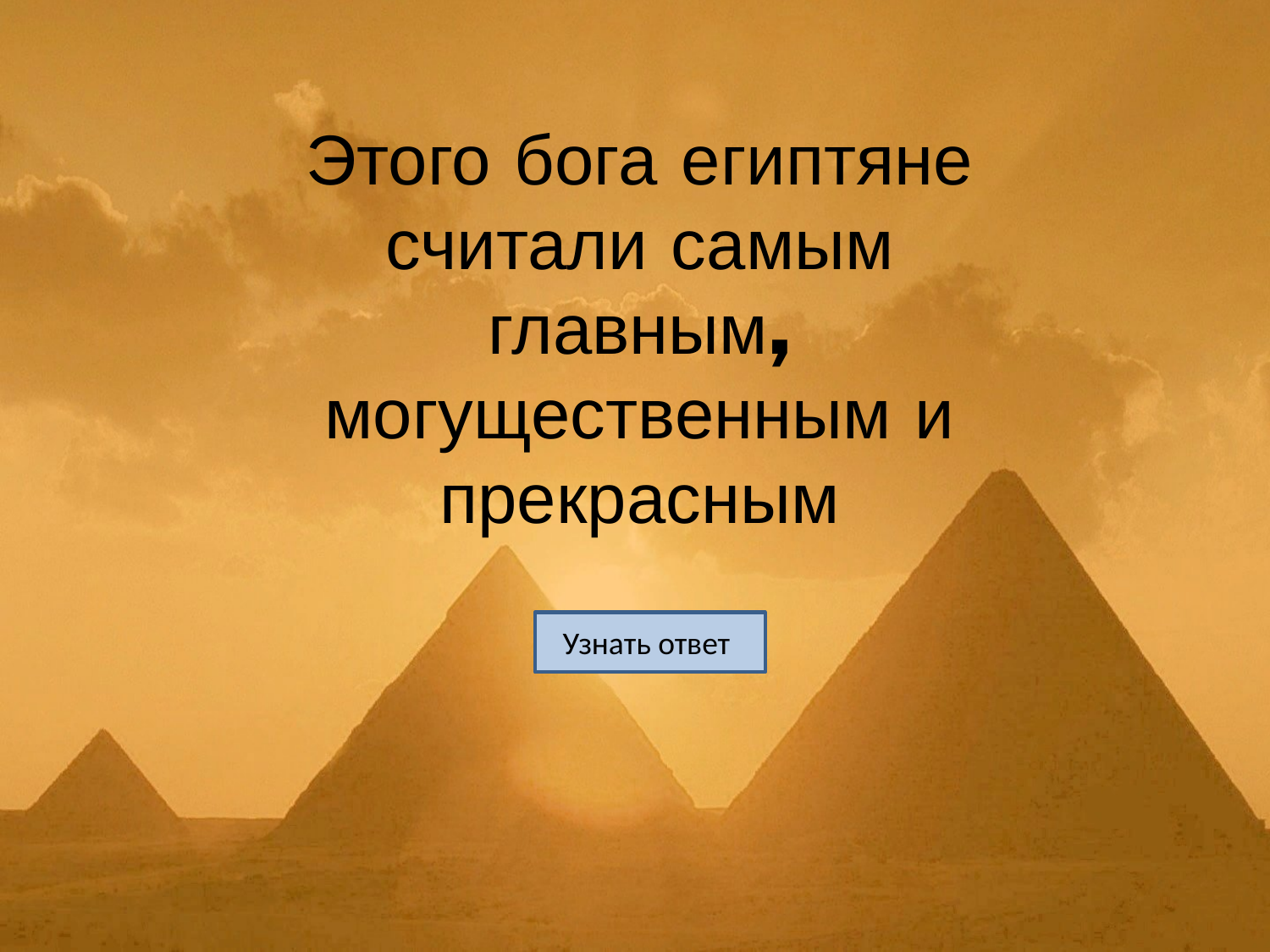

# Этого бога египтяне считали самым главным, могущественным и прекрасным